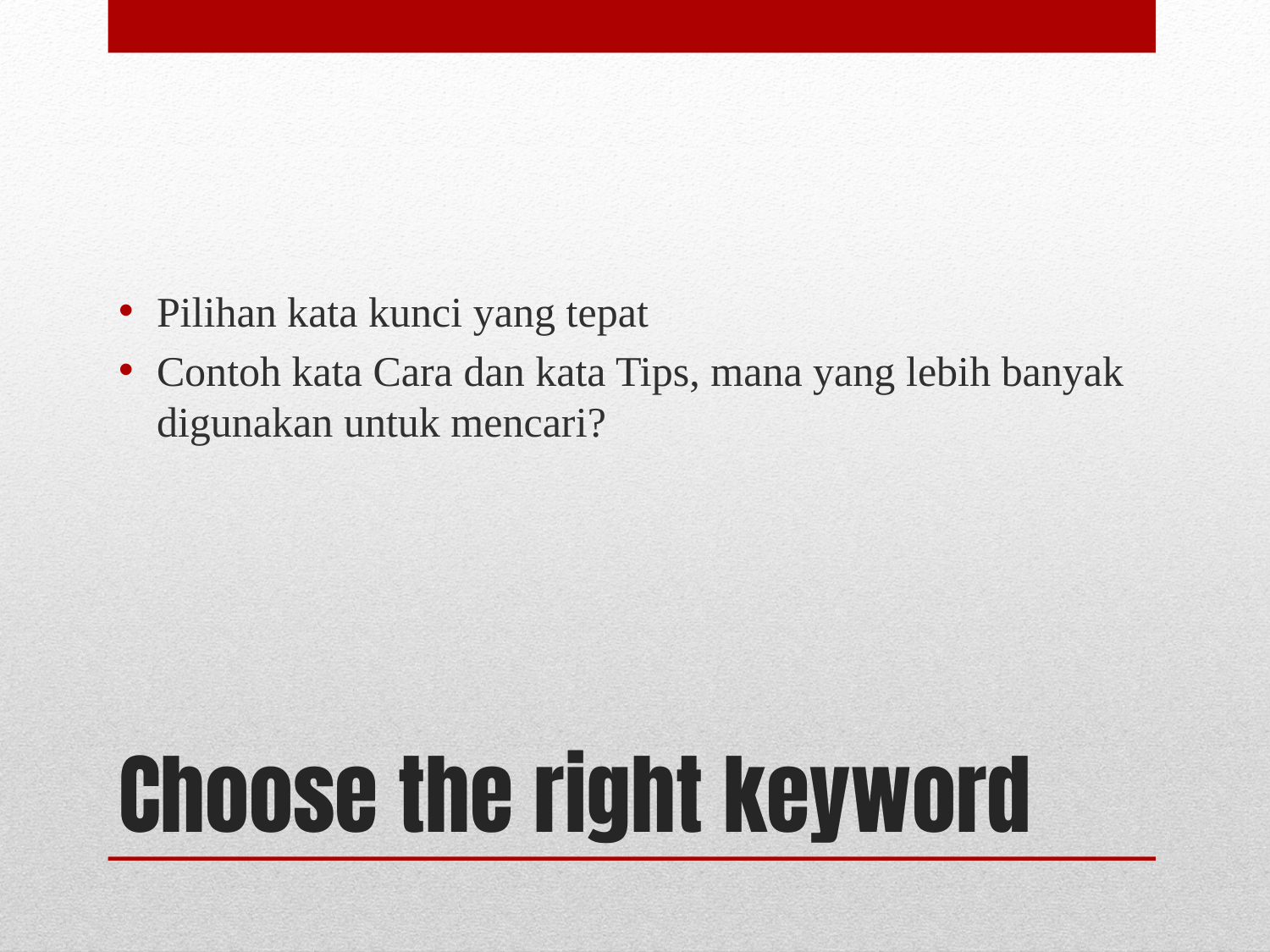

Pilihan kata kunci yang tepat
Contoh kata Cara dan kata Tips, mana yang lebih banyak digunakan untuk mencari?
# Choose the right keyword